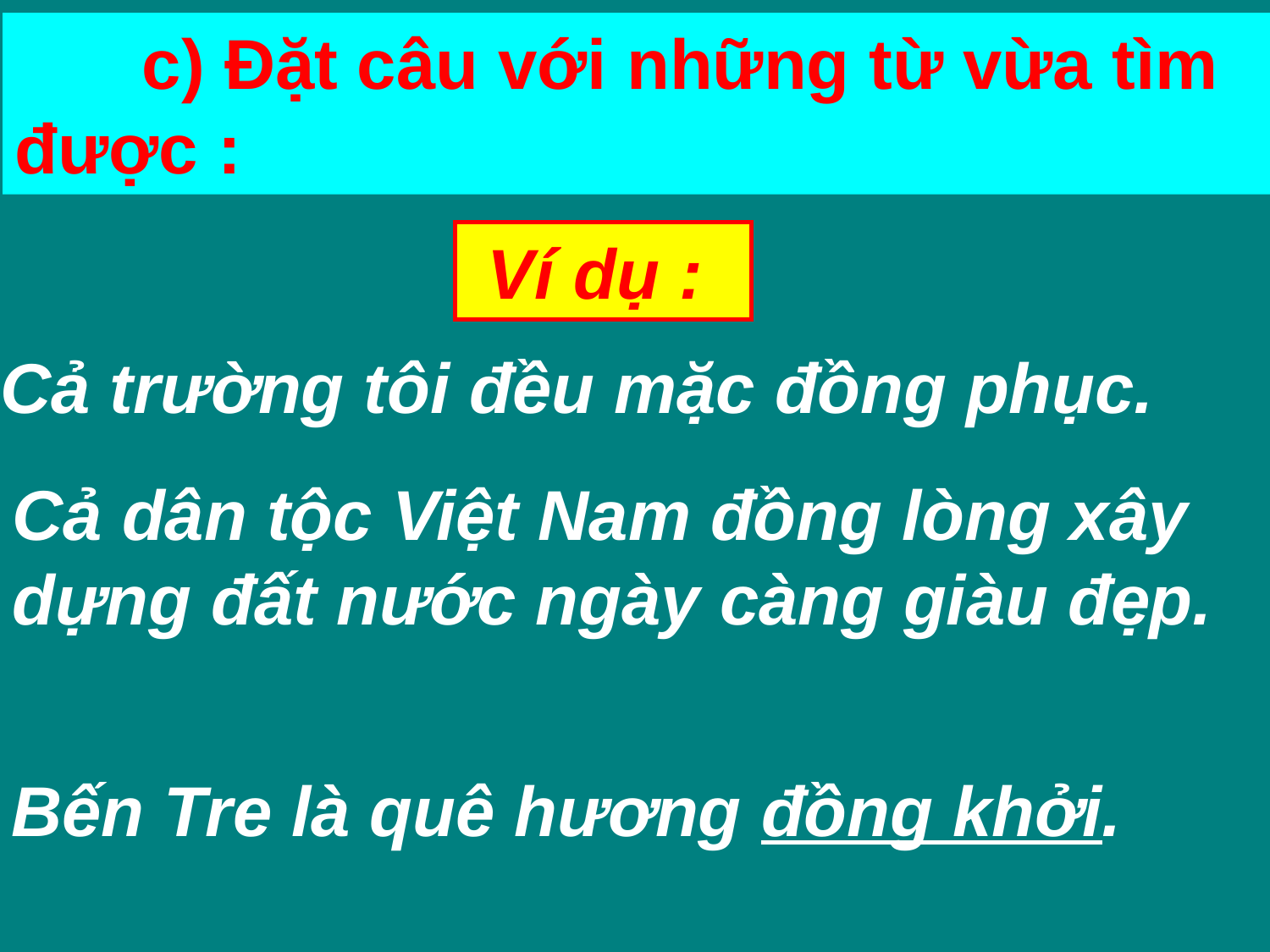

c) Đặt câu với những từ vừa tìm được :
 Ví dụ :
 Cả trường tôi đều mặc đồng phục.
Cả dân tộc Việt Nam đồng lòng xây dựng đất nước ngày càng giàu đẹp.
 Bến Tre là quê hương đồng khởi.